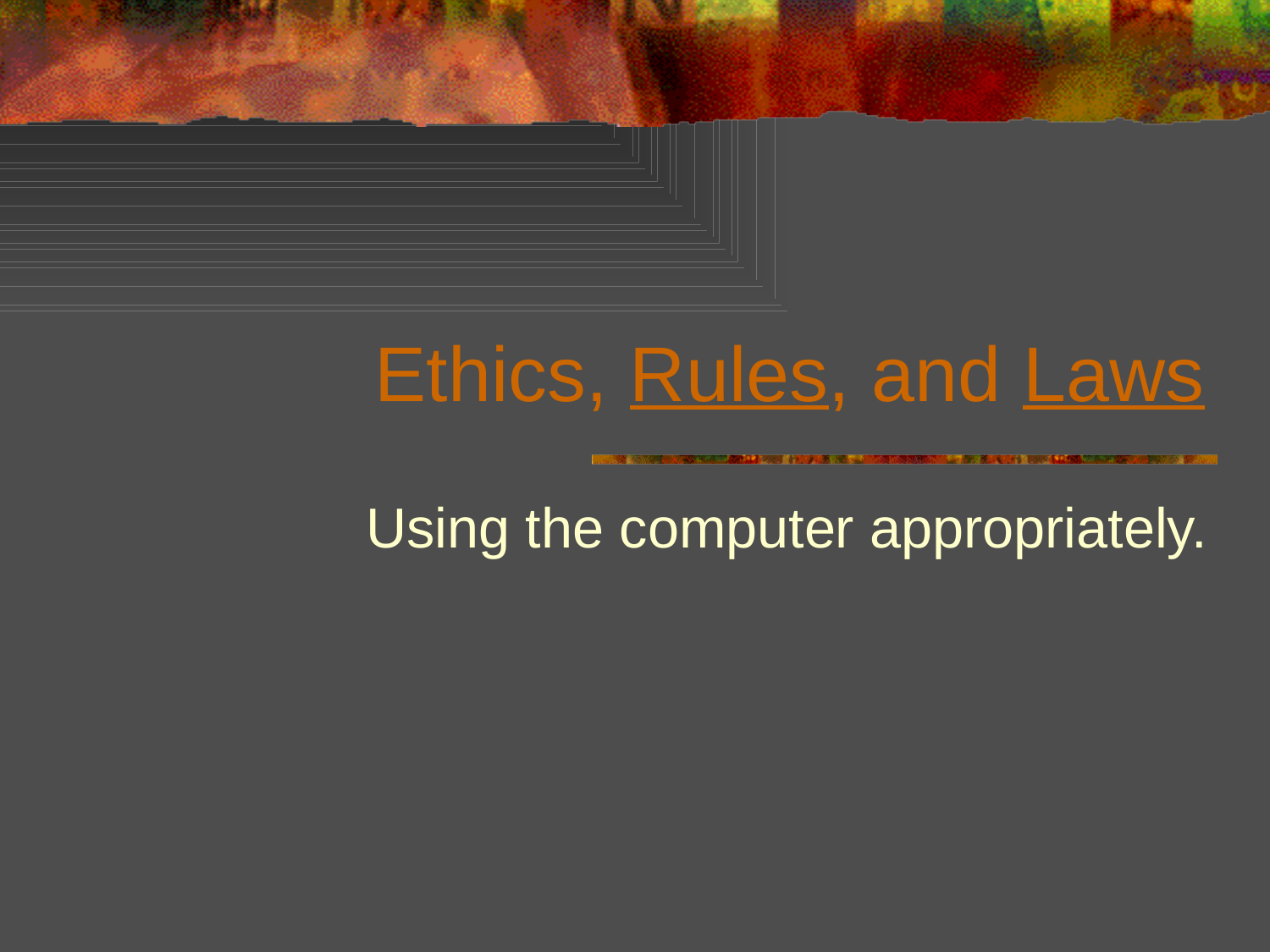

# Ethics, Rules, and Laws
Using the computer appropriately.